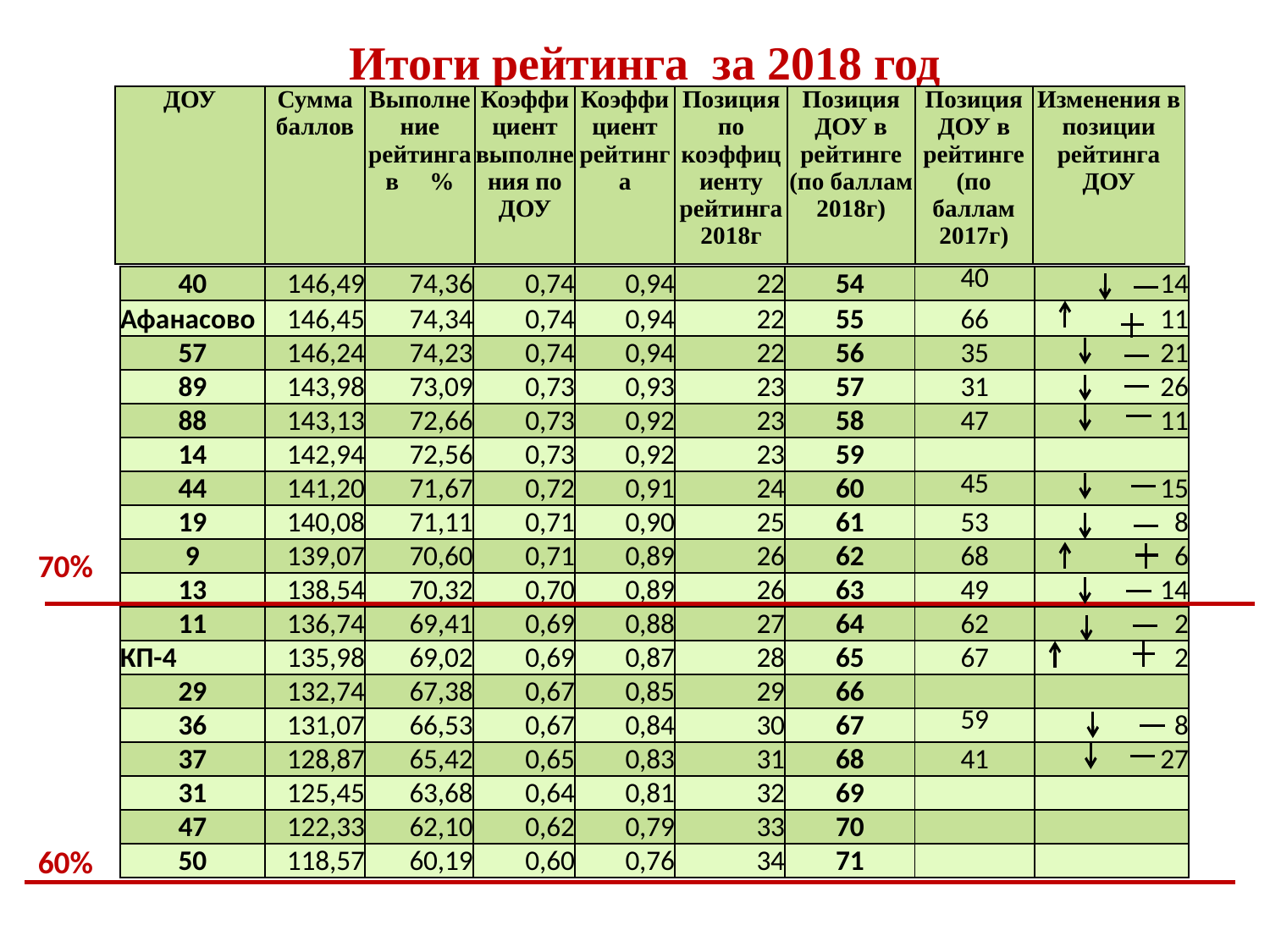

# Итоги рейтинга  за 2018 год
| ДОУ | Сумма баллов | Выполнение рейтинга в % | Коэффициент выполнения по ДОУ | Коэффициент рейтинга | Позиция по коэффициенту рейтинга 2018г | Позиция ДОУ в рейтинге (по баллам 2018г) | Позиция ДОУ в рейтинге (по баллам 2017г) | Изменения в позиции рейтинга ДОУ |
| --- | --- | --- | --- | --- | --- | --- | --- | --- |
| 40 | 146,49 | 74,36 | 0,74 | 0,94 | 22 | 54 | 40 | 14 |
| --- | --- | --- | --- | --- | --- | --- | --- | --- |
| Афанасово | 146,45 | 74,34 | 0,74 | 0,94 | 22 | 55 | 66 | 11 |
| 57 | 146,24 | 74,23 | 0,74 | 0,94 | 22 | 56 | 35 | 21 |
| 89 | 143,98 | 73,09 | 0,73 | 0,93 | 23 | 57 | 31 | 26 |
| 88 | 143,13 | 72,66 | 0,73 | 0,92 | 23 | 58 | 47 | 11 |
| 14 | 142,94 | 72,56 | 0,73 | 0,92 | 23 | 59 |  |  |
| 44 | 141,20 | 71,67 | 0,72 | 0,91 | 24 | 60 | 45 | 15 |
| 19 | 140,08 | 71,11 | 0,71 | 0,90 | 25 | 61 | 53 | 8 |
| 9 | 139,07 | 70,60 | 0,71 | 0,89 | 26 | 62 | 68 | 6 |
| 13 | 138,54 | 70,32 | 0,70 | 0,89 | 26 | 63 | 49 | 14 |
| 11 | 136,74 | 69,41 | 0,69 | 0,88 | 27 | 64 | 62 | 2 |
| КП-4 | 135,98 | 69,02 | 0,69 | 0,87 | 28 | 65 | 67 | 2 |
| 29 | 132,74 | 67,38 | 0,67 | 0,85 | 29 | 66 |  |  |
| 36 | 131,07 | 66,53 | 0,67 | 0,84 | 30 | 67 | 59 | 8 |
| 37 | 128,87 | 65,42 | 0,65 | 0,83 | 31 | 68 | 41 | 27 |
| 31 | 125,45 | 63,68 | 0,64 | 0,81 | 32 | 69 |  |  |
| 47 | 122,33 | 62,10 | 0,62 | 0,79 | 33 | 70 |  |  |
| 50 | 118,57 | 60,19 | 0,60 | 0,76 | 34 | 71 |  |  |
70%
60%